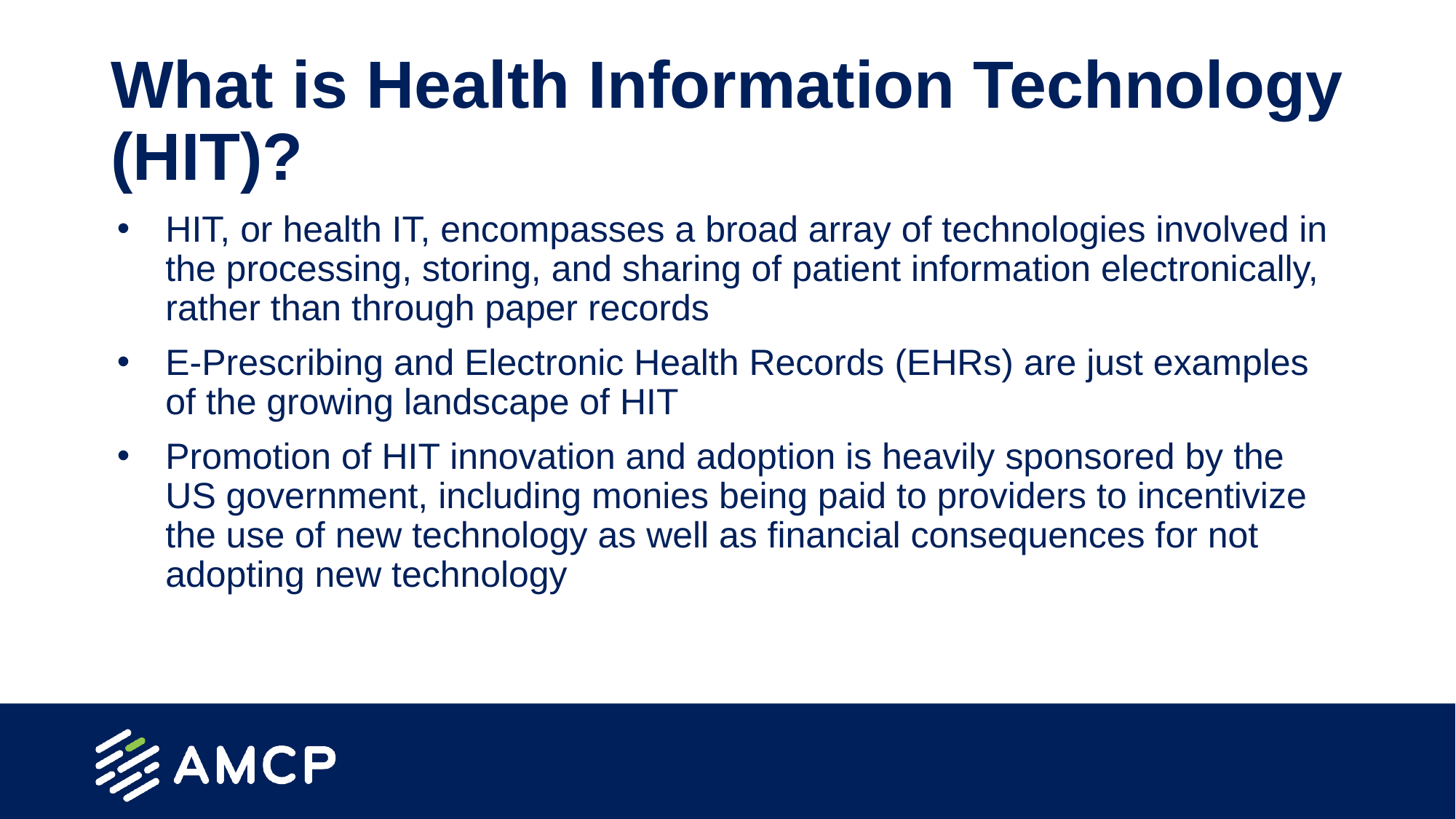

# What is Health Information Technology (HIT)?
HIT, or health IT, encompasses a broad array of technologies involved in the processing, storing, and sharing of patient information electronically, rather than through paper records
E-Prescribing and Electronic Health Records (EHRs) are just examples of the growing landscape of HIT
Promotion of HIT innovation and adoption is heavily sponsored by the US government, including monies being paid to providers to incentivize the use of new technology as well as financial consequences for not adopting new technology